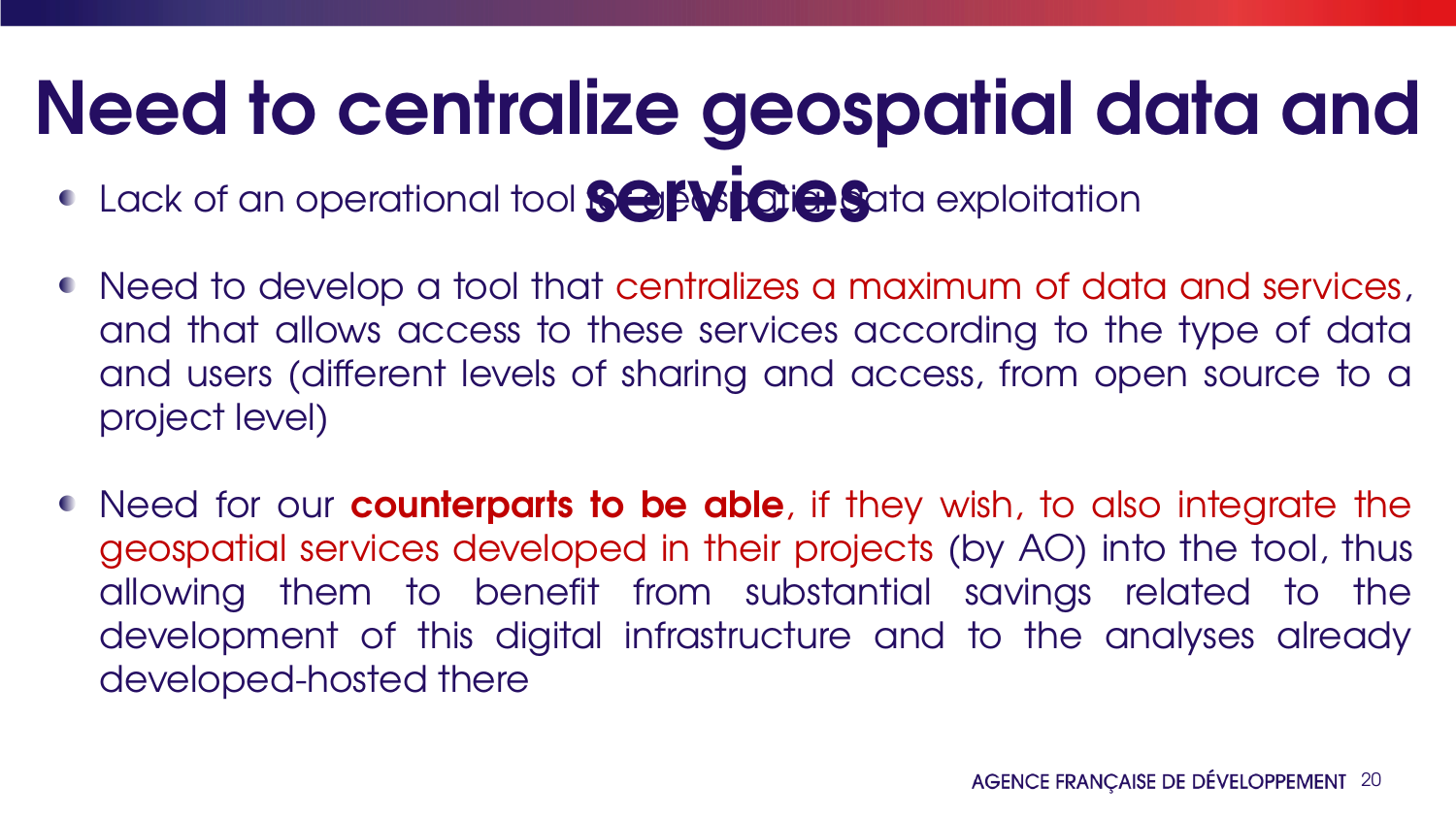

Need to centralize geospatial data and services
Lack of an operational tool for geospatial data exploitation

Need to develop a tool that centralizes a maximum of data and services, and that allows access to these services according to the type of data and users (different levels of sharing and access, from open source to a project level)

Need for our counterparts to be able, if they wish, to also integrate the geospatial services developed in their projects (by AO) into the tool, thus allowing them to benefit from substantial savings related to the development of this digital infrastructure and to the analyses already developed-hosted there